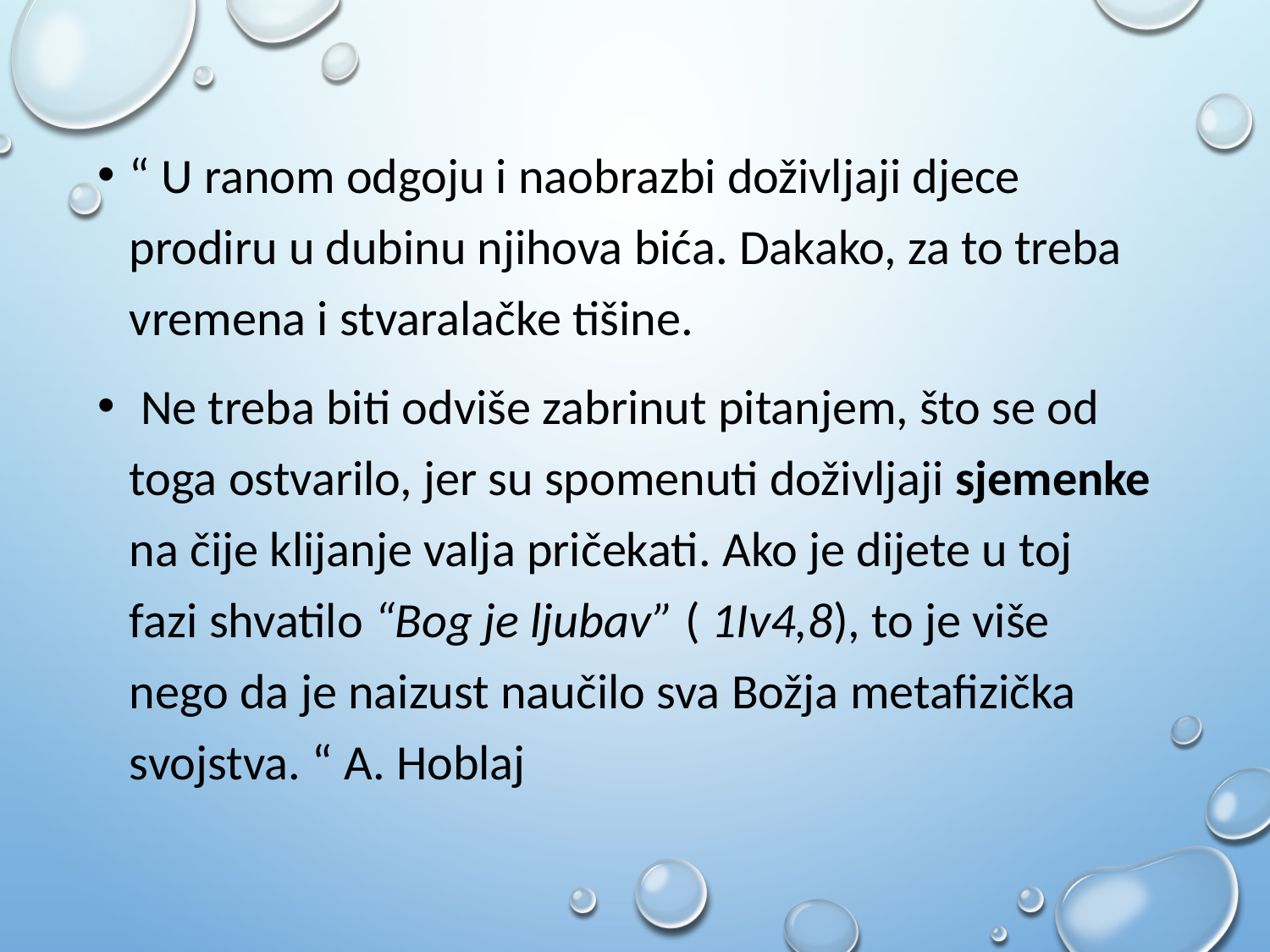

“ U ranom odgoju i naobrazbi doživljaji djece prodiru u dubinu njihova bića. Dakako, za to treba vremena i stvaralačke tišine.
 Ne treba biti odviše zabrinut pitanjem, što se od toga ostvarilo, jer su spomenuti doživljaji sjemenke na čije klijanje valja pričekati. Ako je dijete u toj fazi shvatilo “Bog je ljubav” ( 1Iv4,8), to je više nego da je naizust naučilo sva Božja metafizička svojstva. “ A. Hoblaj